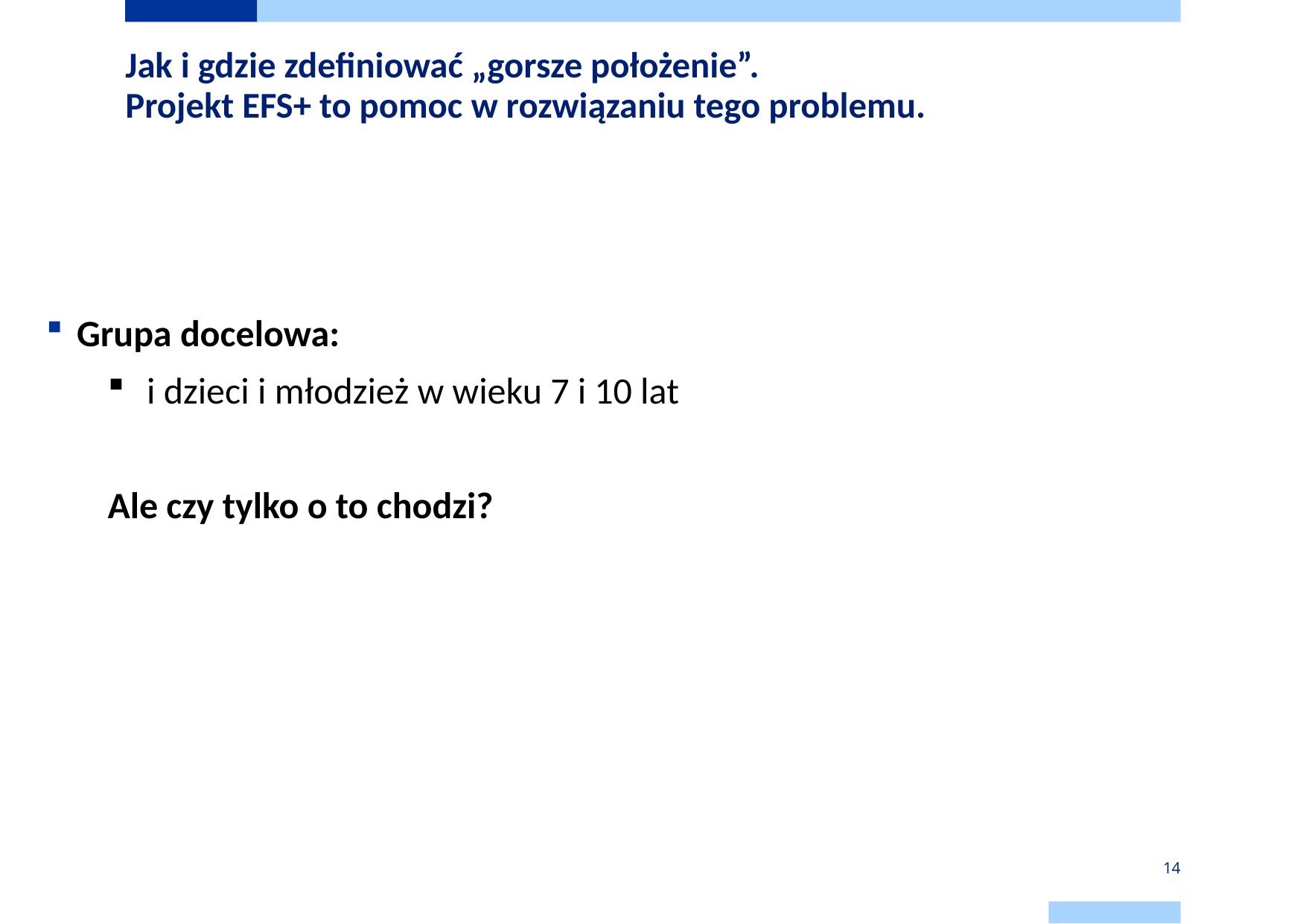

# Jak i gdzie zdefiniować „gorsze położenie”. Projekt EFS+ to pomoc w rozwiązaniu tego problemu.
Grupa docelowa:
 i dzieci i młodzież w wieku 7 i 10 lat

Ale czy tylko o to chodzi?
14